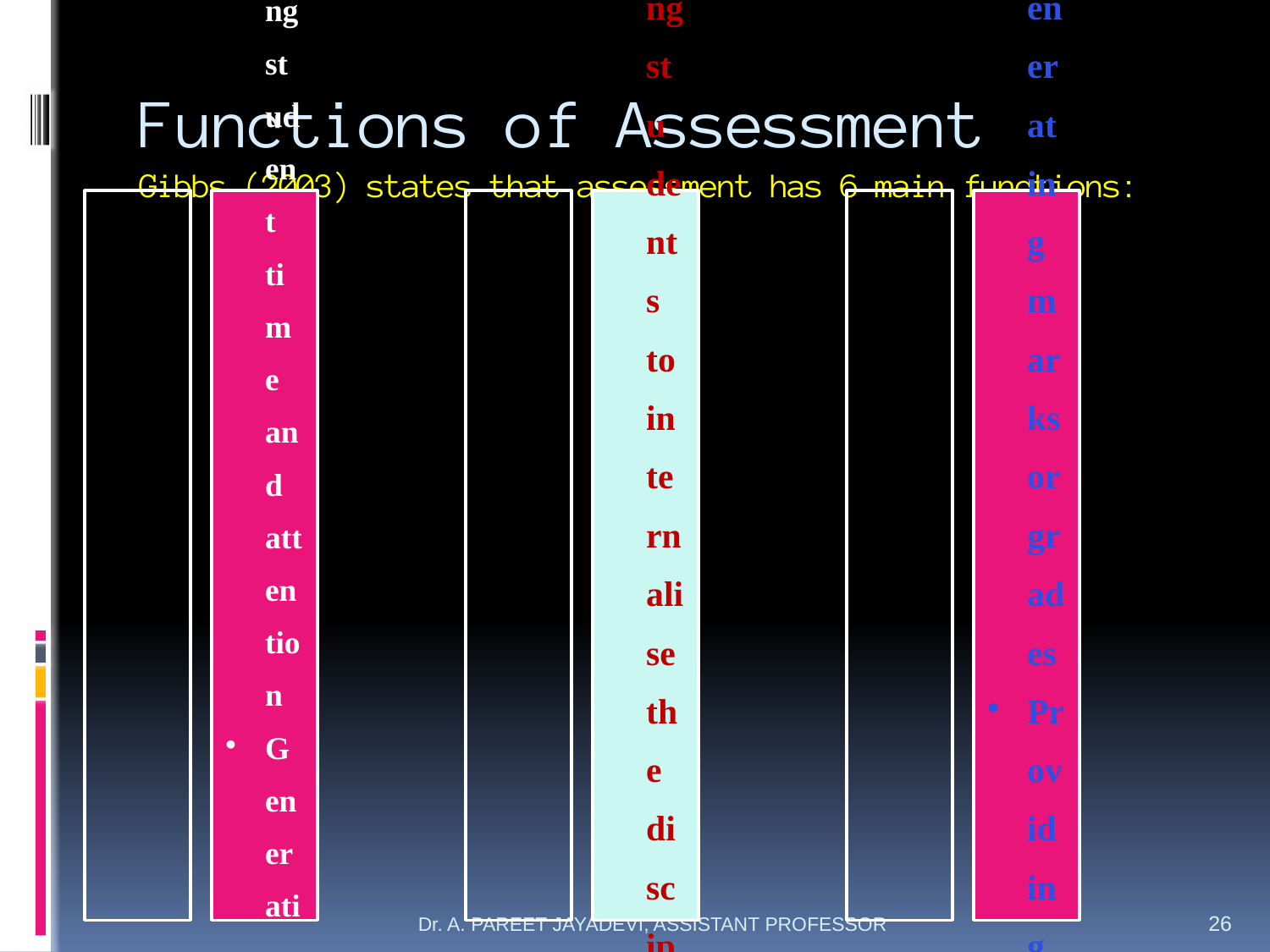

# Functions of Assessment Gibbs (2003) states that assessment has 6 main functions:

Dr. A. PAREET JAYADEVI, ASSISTANT PROFESSOR
26